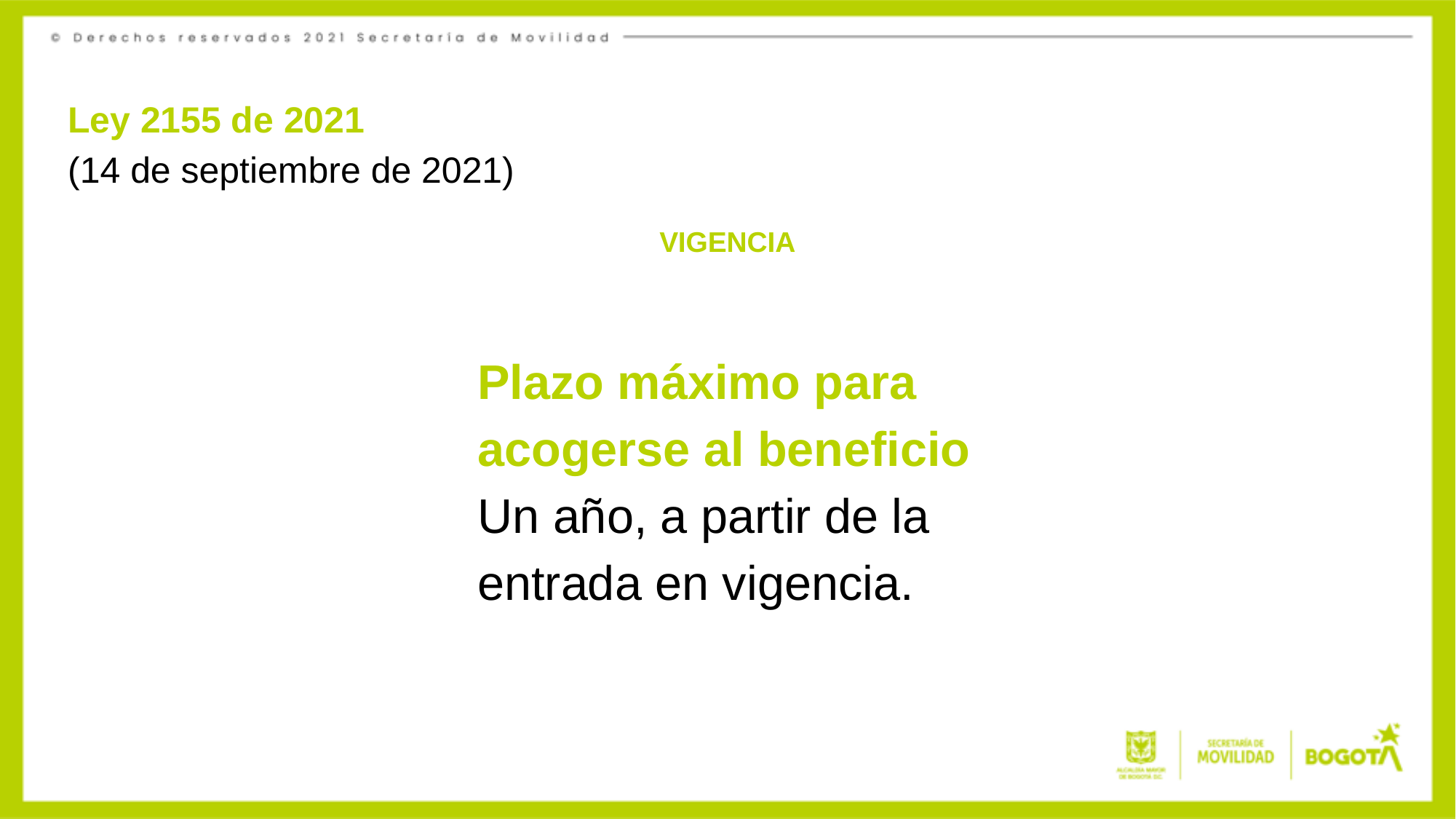

Ley 2155 de 2021
(14 de septiembre de 2021)

VIGENCIA

Plazo máximo para acogerse al beneficio
Un año, a partir de la entrada en vigencia.